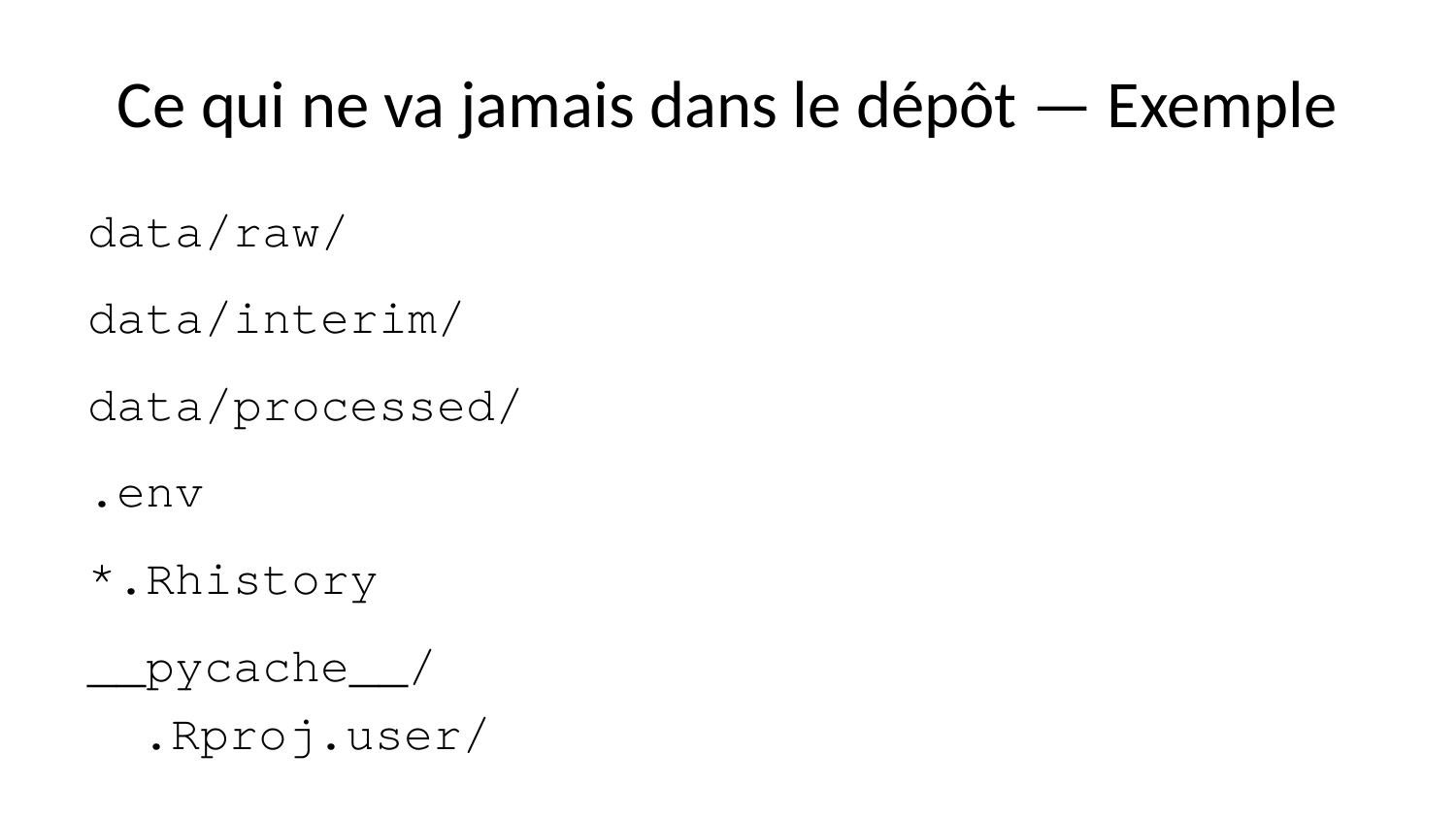

# Ce qui ne va jamais dans le dépôt — Exemple
data/raw/
data/interim/
data/processed/
.env
*.Rhistory
__pycache__/
.Rproj.user/